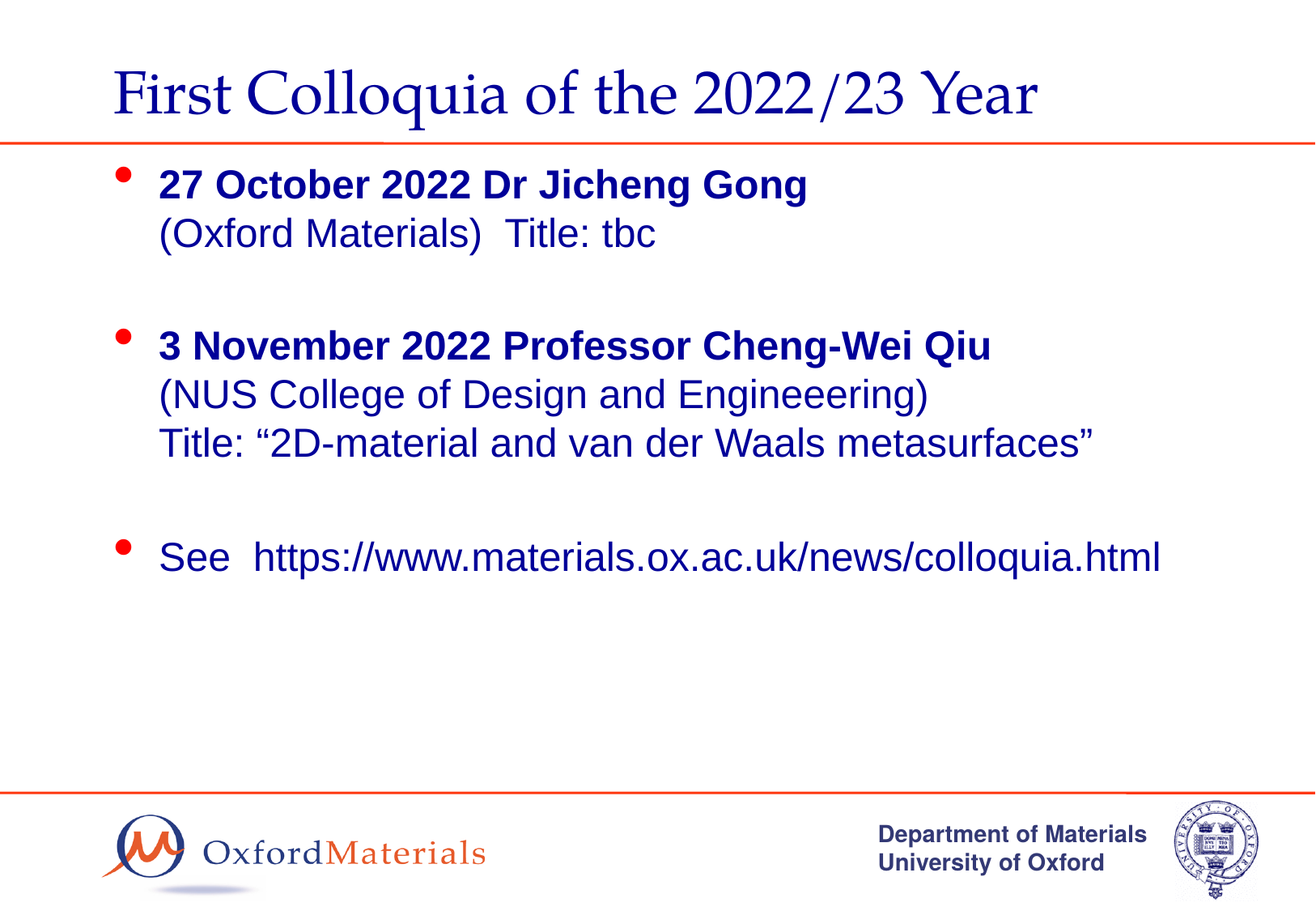

# First Colloquia of the 2022/23 Year
27 October 2022 Dr Jicheng Gong                                 (Oxford Materials)  Title: tbc

3 November 2022 Professor Cheng-Wei Qiu           (NUS College of Design and Engineeering)                   Title: “2D-material and van der Waals metasurfaces”

See  https://www.materials.ox.ac.uk/news/colloquia.html